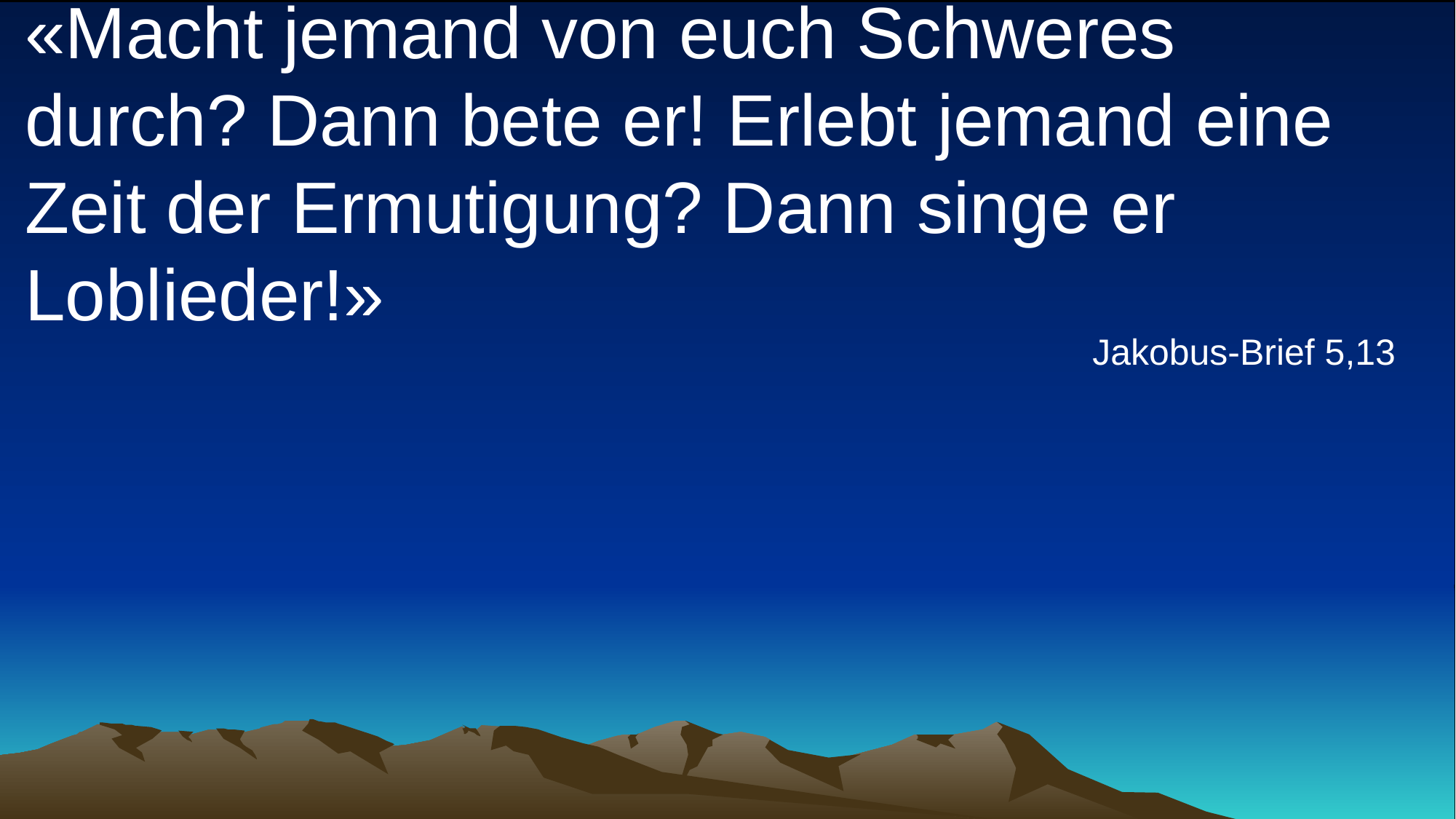

# «Macht jemand von euch Schweres durch? Dann bete er! Erlebt jemand eine Zeit der Ermutigung? Dann singe er Loblieder!»
Jakobus-Brief 5,13